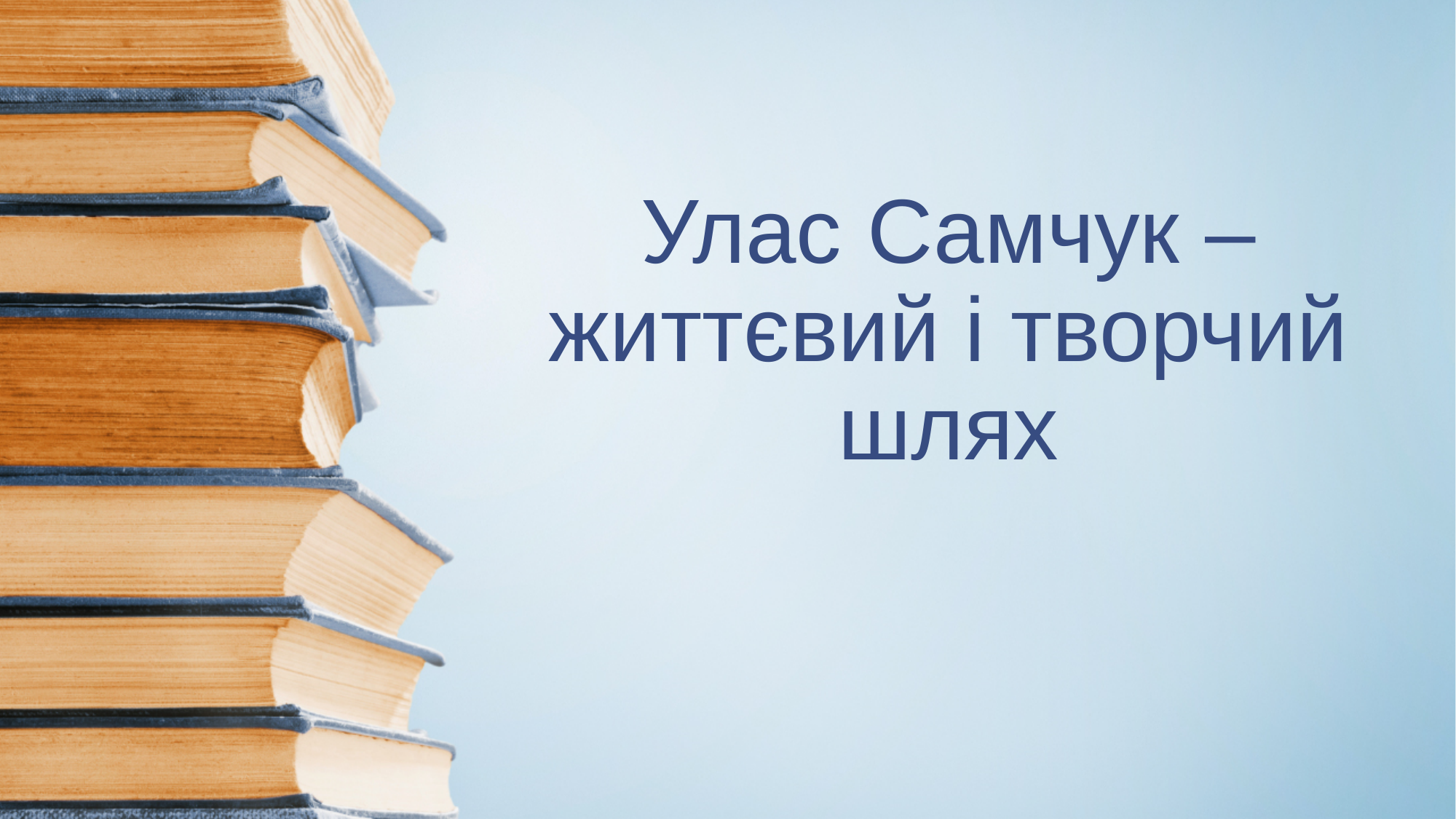

# Улас Самчук – життєвий і творчий шлях